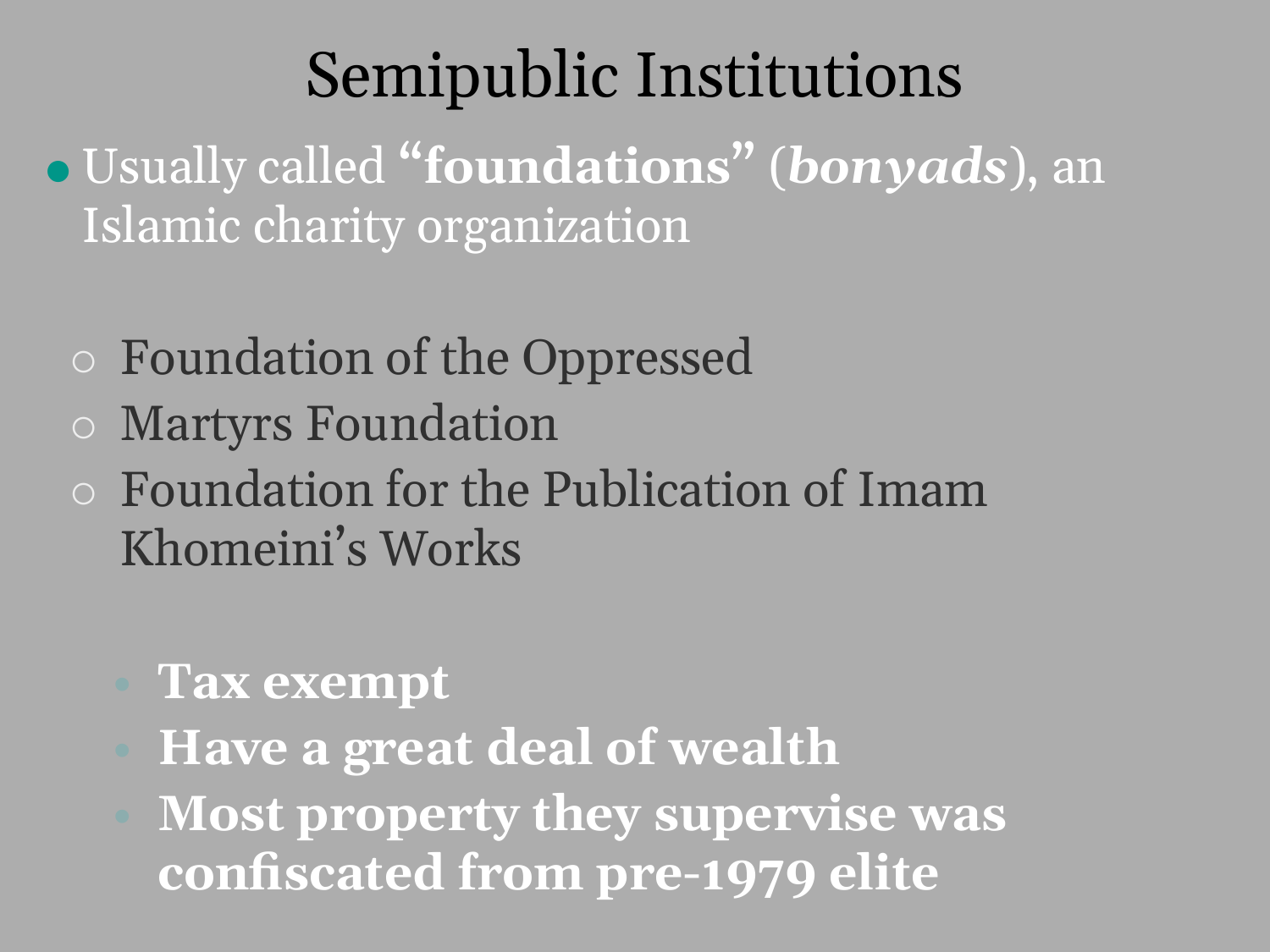

# Semipublic Institutions
Usually called “foundations” (bonyads), an Islamic charity organization

Foundation of the Oppressed
Martyrs Foundation
Foundation for the Publication of Imam Khomeini’s Works

Tax exempt
Have a great deal of wealth
Most property they supervise was confiscated from pre-1979 elite